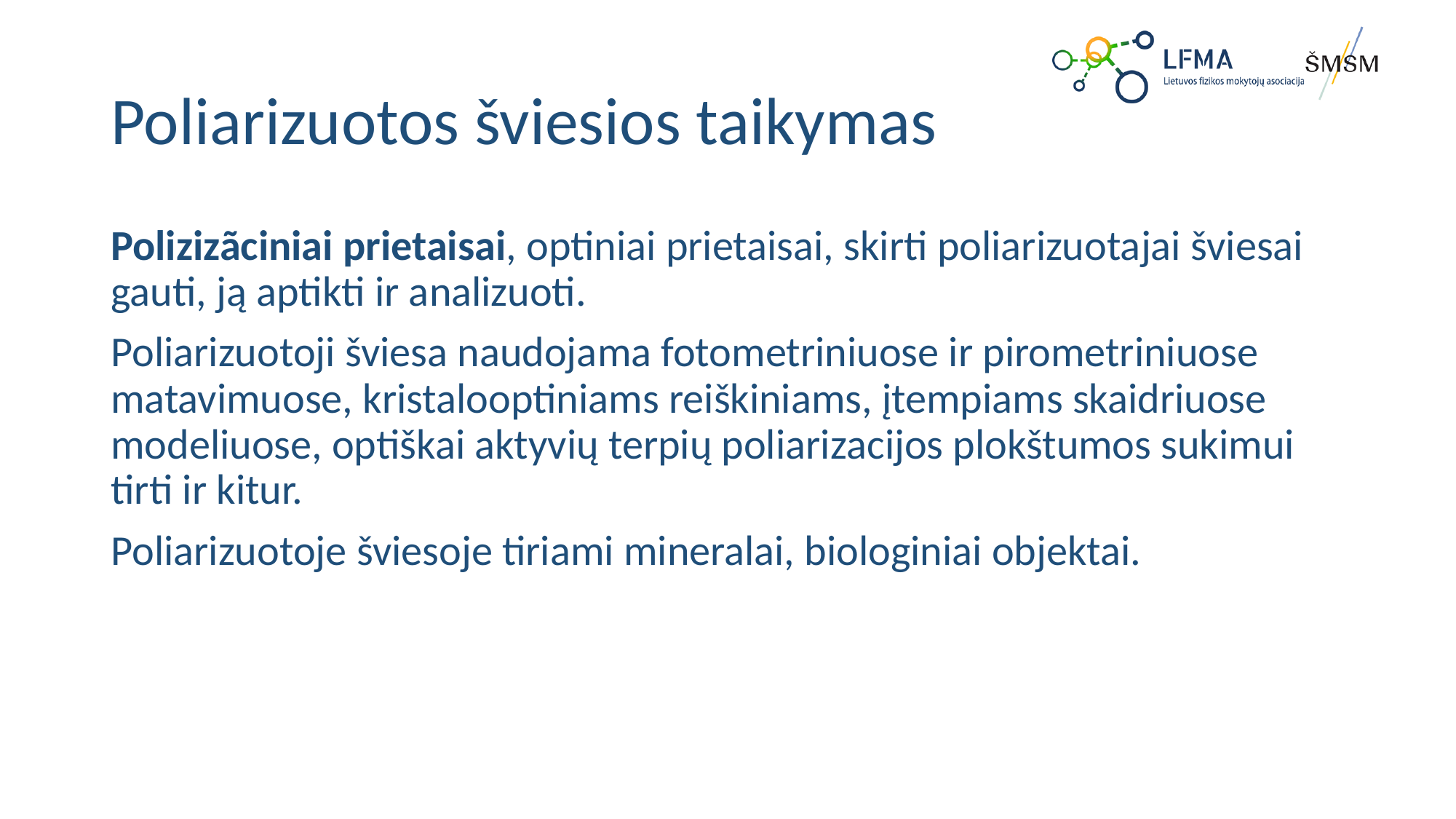

# Poliarizuotos šviesios taikymas
Polizizãciniai prietaisai, optiniai prietaisai, skirti poliarizuotajai šviesai gauti, ją aptikti ir analizuoti.
Poliarizuotoji šviesa naudojama fotometriniuose ir pirometriniuose matavimuose, kristalooptiniams reiškiniams, įtempiams skaidriuose modeliuose, optiškai aktyvių terpių poliarizacijos plokštumos sukimui tirti ir kitur.
Poliarizuotoje šviesoje tiriami mineralai, biologiniai objektai.